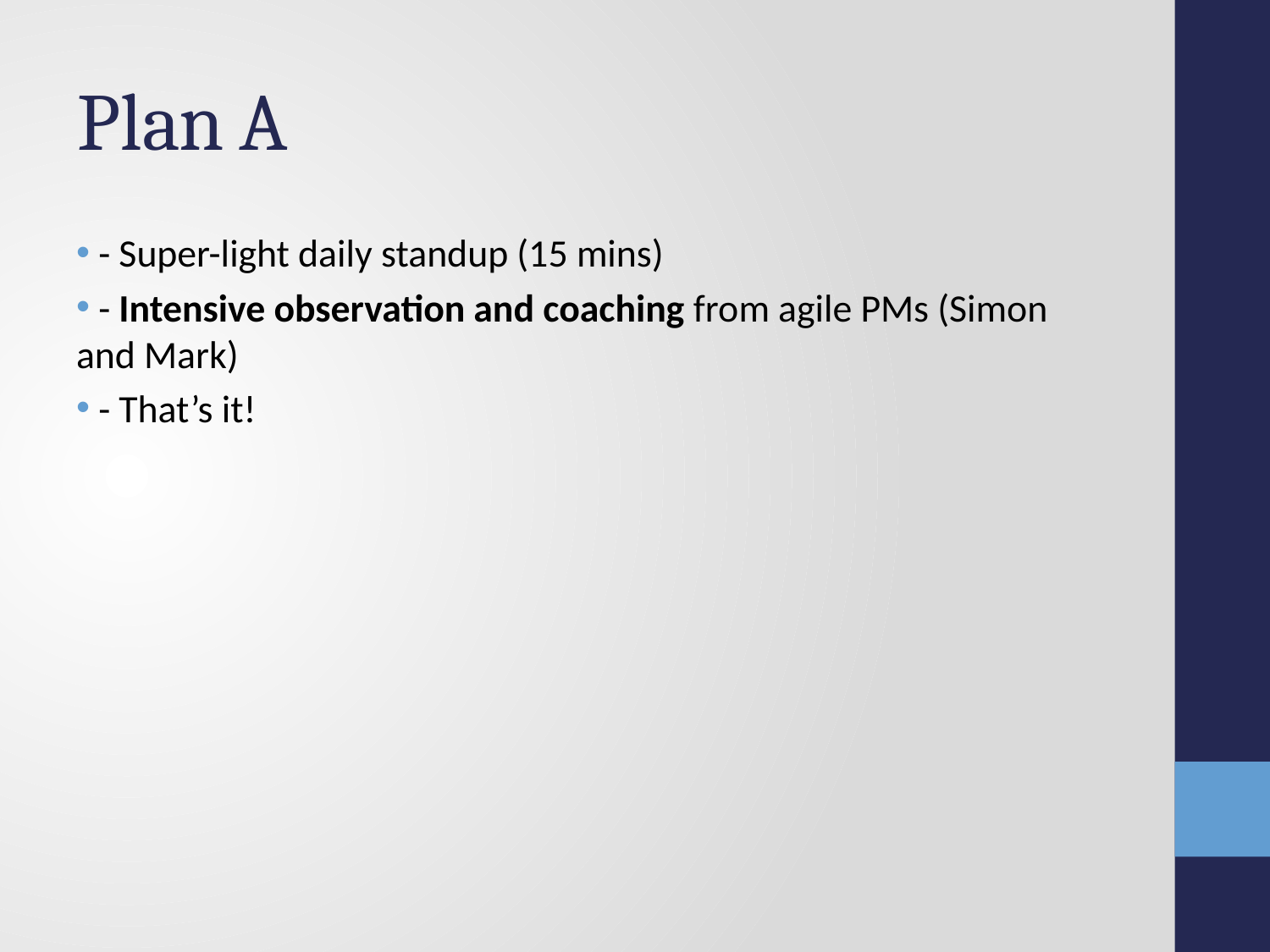

# Plan A
 - Super-light daily standup (15 mins)
 - Intensive observation and coaching from agile PMs (Simon and Mark)
 - That’s it!